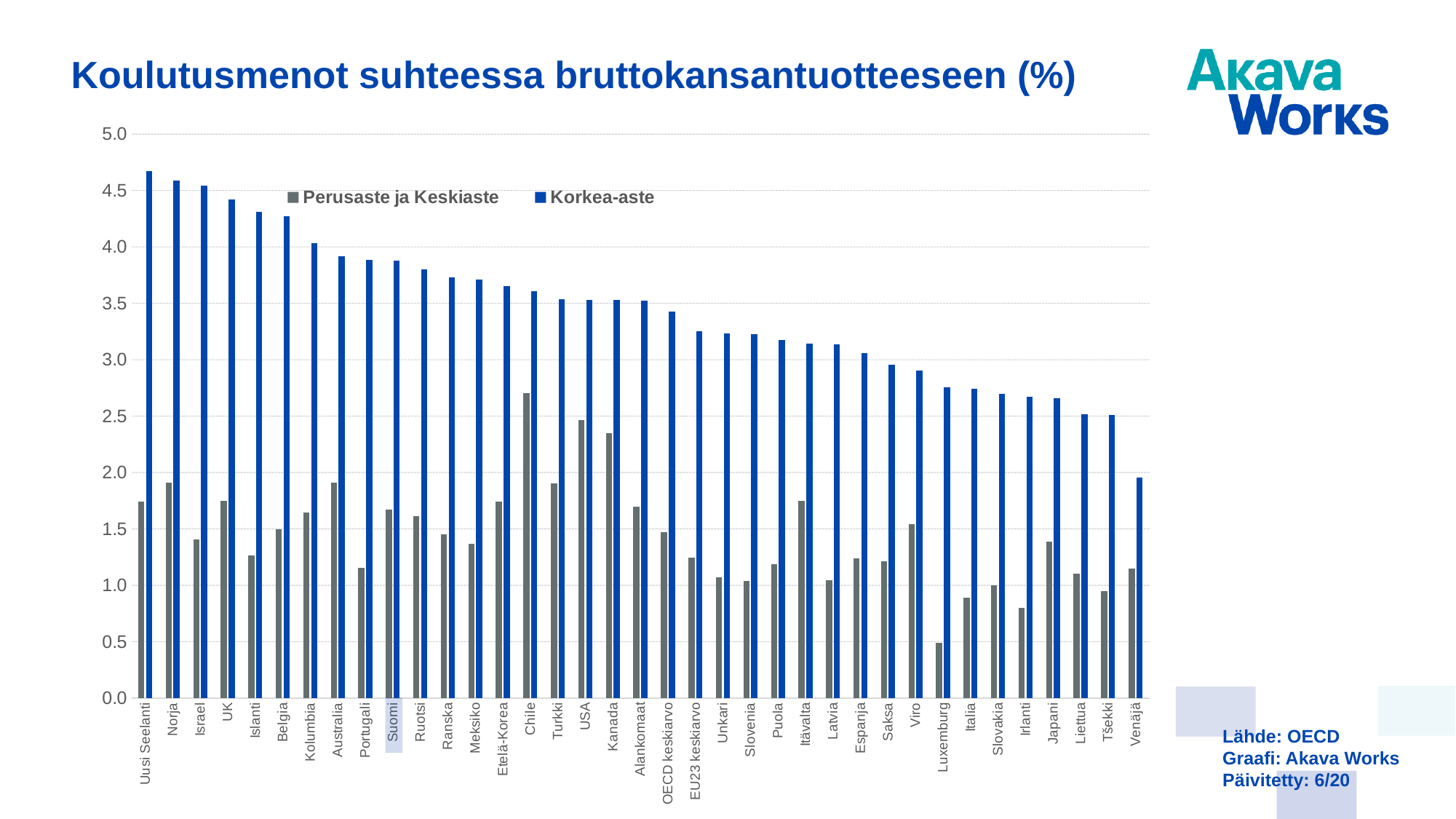

# Koulutusmenot suhteessa bruttokansantuotteeseen (%)

### Chart

| Category |  |  |
|---|---|---|
| Uusi Seelanti | 1.7436078 | 4.674927 |
| Norja | 1.9095602 | 4.5900019 |
| Israel | 1.4077213 | 4.5425038 |
| UK | 1.7487846 | 4.4191856 |
| Islanti | 1.264418 | 4.311632 |
| Belgia | 1.4964283 | 4.2736782 |
| Kolumbia | 1.6479877 | 4.035378 |
| Australia | 1.9084477 | 3.9179845 |
| Portugali | 1.1523016 | 3.8860839 |
| Suomi | 1.6735313 | 3.8759668 |
| Ruotsi | 1.612274 | 3.7981523 |
| Ranska | 1.4487644 | 3.7278468 |
| Meksiko | 1.3659054 | 3.7132673 |
| Etelä-Korea | 1.7395558 | 3.6531507 |
| Chile | 2.7024166 | 3.6085663 |
| Turkki | 1.9048768 | 3.5351152 |
| USA | 2.46351 | 3.5311766 |
| Kanada | 2.3458957 | 3.5303635 |
| Alankomaat | 1.6948487 | 3.5258507 |
| OECD keskiarvo | 1.4687095 | 3.4244048 |
| EU23 keskiarvo | 1.245112 | 3.2491674 |
| Unkari | 1.0733167 | 3.2304483 |
| Slovenia | 1.0351984 | 3.2276155 |
| Puola | 1.1858599 | 3.1774217 |
| Itävalta | 1.7502042 | 3.1430305 |
| Latvia | 1.0454519 | 3.1375201 |
| Espanja | 1.2405879 | 3.0618175 |
| Saksa | 1.212256 | 2.9546906 |
| Viro | 1.5431591 | 2.9039922 |
| Luxemburg | 0.48912403 | 2.7568456 |
| Italia | 0.89313716 | 2.7400554 |
| Slovakia | 0.99983981 | 2.6955834 |
| Irlanti | 0.80072995 | 2.668848 |
| Japani | 1.3848666 | 2.6595048 |
| Liettua | 1.1016953 | 2.5160827 |
| Tšekki | 0.94985861 | 2.5117996 |
| Venäjä | 1.1493489 | 1.9527845 |
Lähde: OECD
Graafi: Akava Works
Päivitetty: 6/20